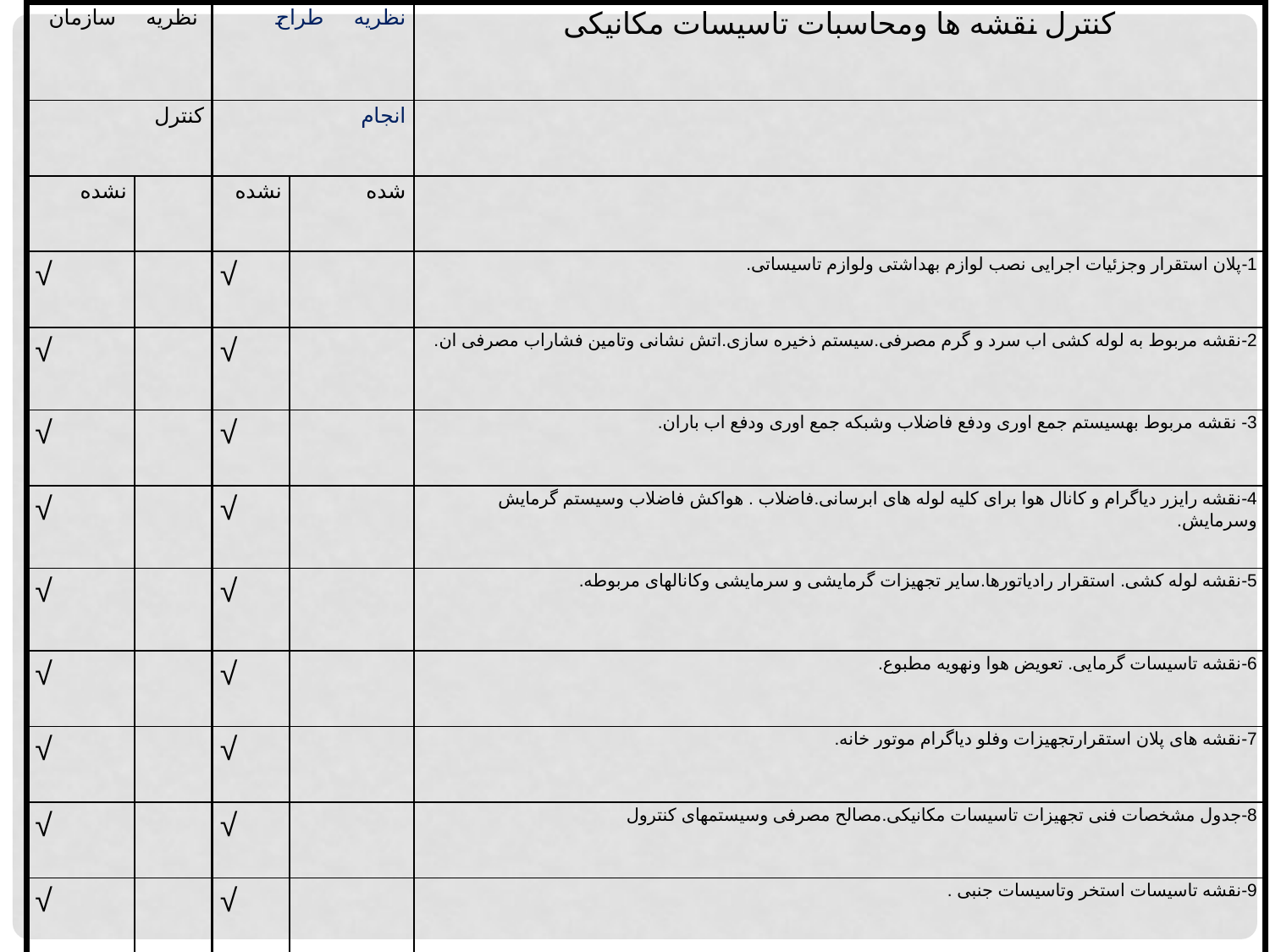

| نظریه سازمان |  | نظریه طراح |  | کنترل نقشه ها ومحاسبات تاسیسات مکانیکی |
| --- | --- | --- | --- | --- |
| کنترل |  | انجام |  |  |
| نشده |  | نشده | شده |  |
| √ |  | √ |  | 1-پلان استقرار وجزئیات اجرایی نصب لوازم بهداشتی ولوازم تاسیساتی. |
| √ |  | √ |  | 2-نقشه مربوط به لوله کشی اب سرد و گرم مصرفی.سیستم ذخیره سازی.اتش نشانی وتامین فشاراب مصرفی ان. |
| √ |  | √ |  | 3- نقشه مربوط بهسیستم جمع اوری ودفع فاضلاب وشبکه جمع اوری ودفع اب باران. |
| √ |  | √ |  | 4-نقشه رایزر دیاگرام و کانال هوا برای کلیه لوله های ابرسانی.فاضلاب . هواکش فاضلاب وسیستم گرمایش وسرمایش. |
| √ |  | √ |  | 5-نقشه لوله کشی. استقرار رادیاتورها.سایر تجهیزات گرمایشی و سرمایشی وکانالهای مربوطه. |
| √ |  | √ |  | 6-نقشه تاسیسات گرمایی. تعویض هوا ونهویه مطبوع. |
| √ |  | √ |  | 7-نقشه های پلان استقرارتجهیزات وفلو دیاگرام موتور خانه. |
| √ |  | √ |  | 8-جدول مشخصات فنی تجهیزات تاسیسات مکانیکی.مصالح مصرفی وسیستمهای کنترول |
| √ |  | √ |  | 9-نقشه تاسیسات استخر وتاسیسات جنبی . |